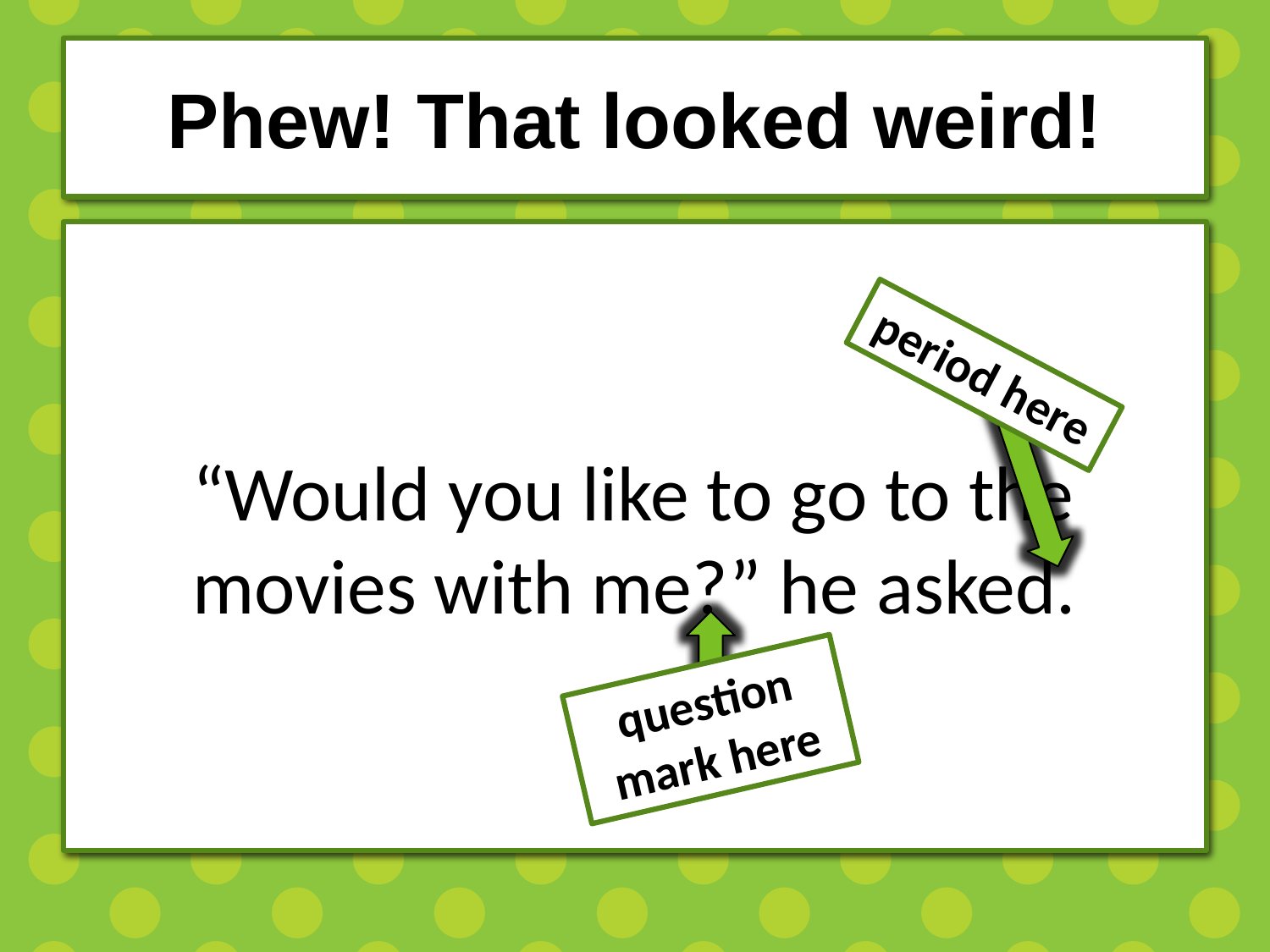

# Phew! That looked weird!
“Would you like to go to the movies with me?” he asked.
period here

question mark here